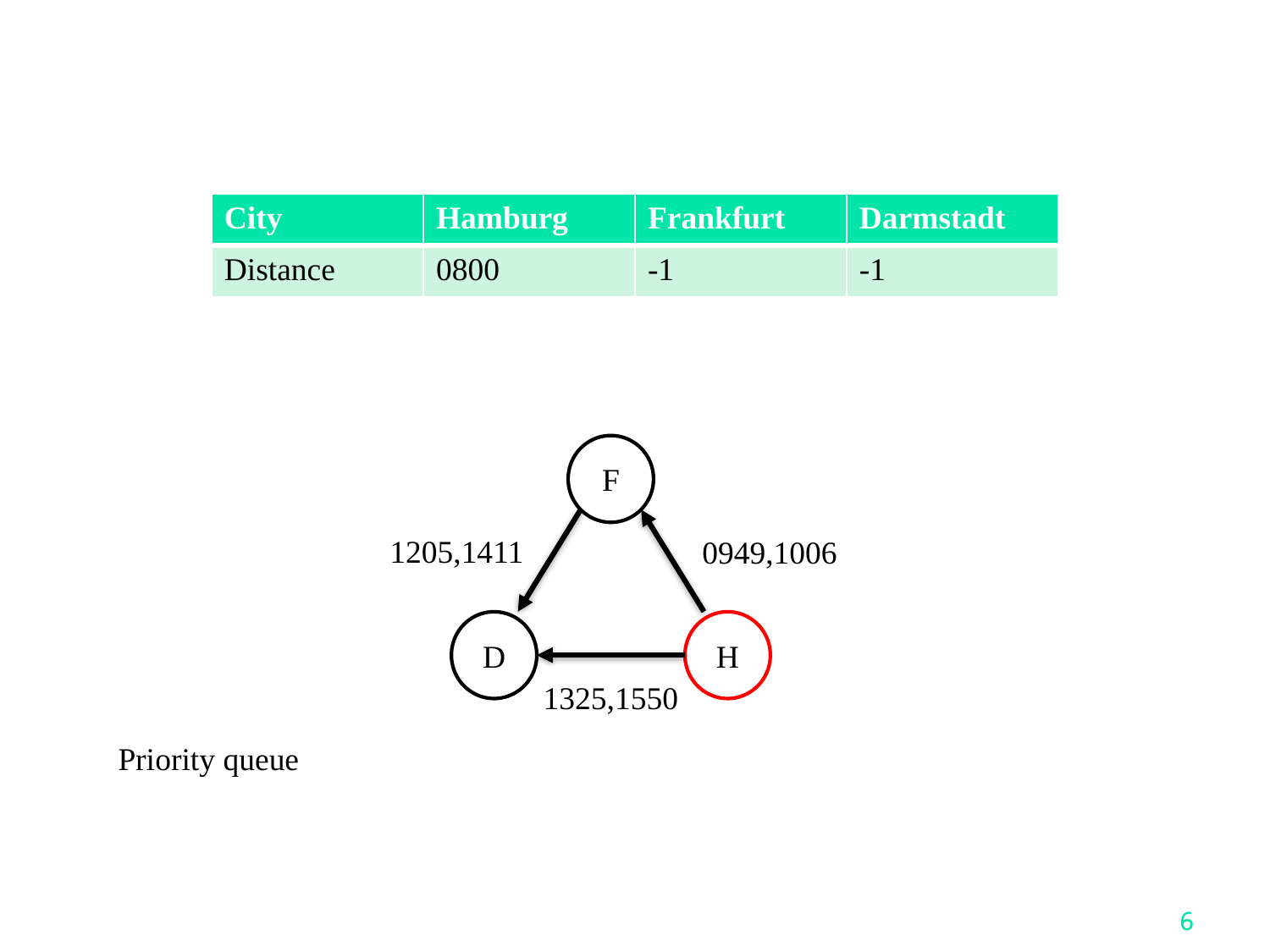

| City | Hamburg | Frankfurt | Darmstadt |
| --- | --- | --- | --- |
| Distance | 0800 | -1 | -1 |
F
1205,1411
0949,1006
D
H
1325,1550
Priority queue
6